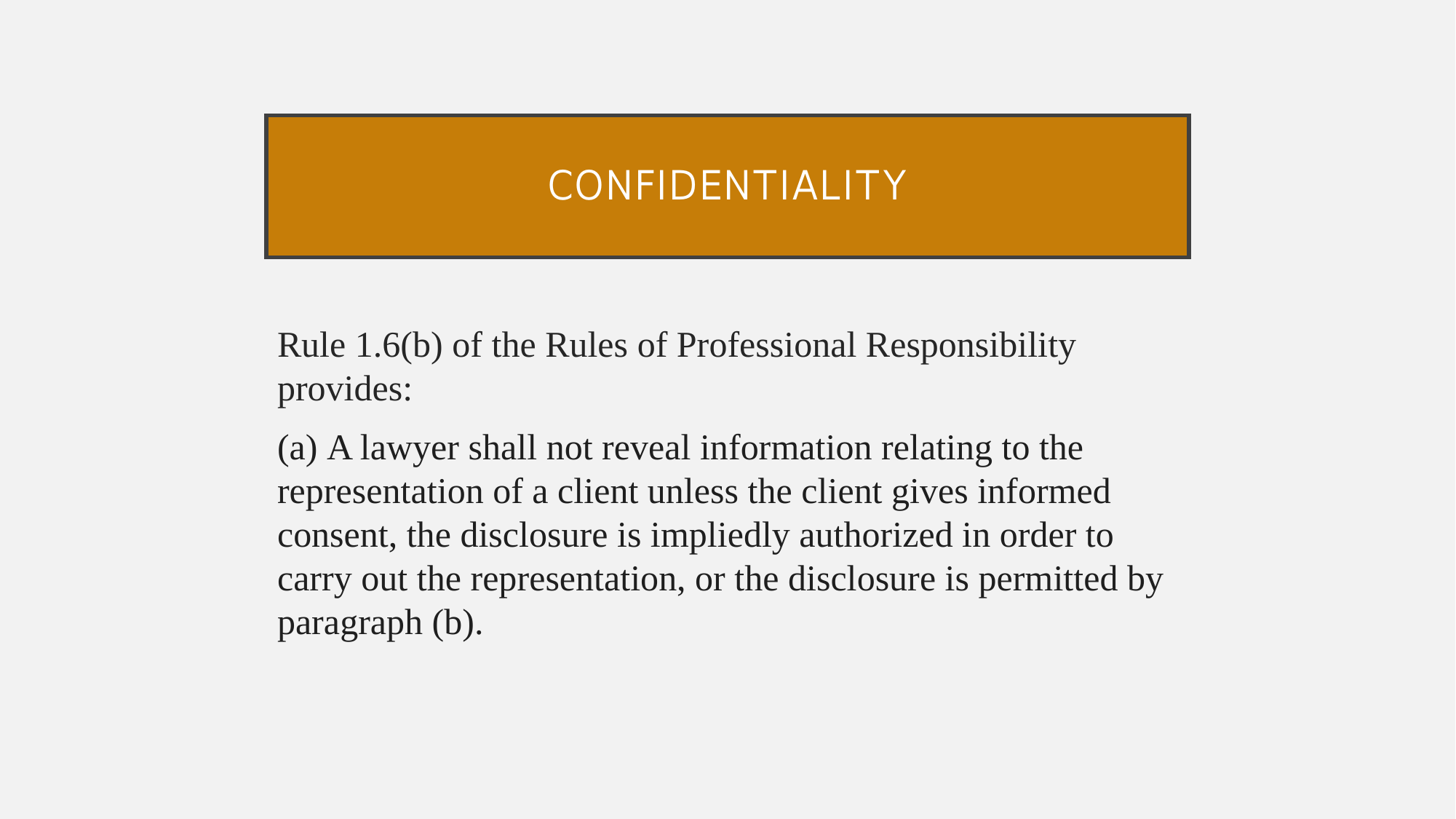

# confidentiality
Rule 1.6(b) of the Rules of Professional Responsibility provides:
(a) A lawyer shall not reveal information relating to the representation of a client unless the client gives informed consent, the disclosure is impliedly authorized in order to carry out the representation, or the disclosure is permitted by paragraph (b).